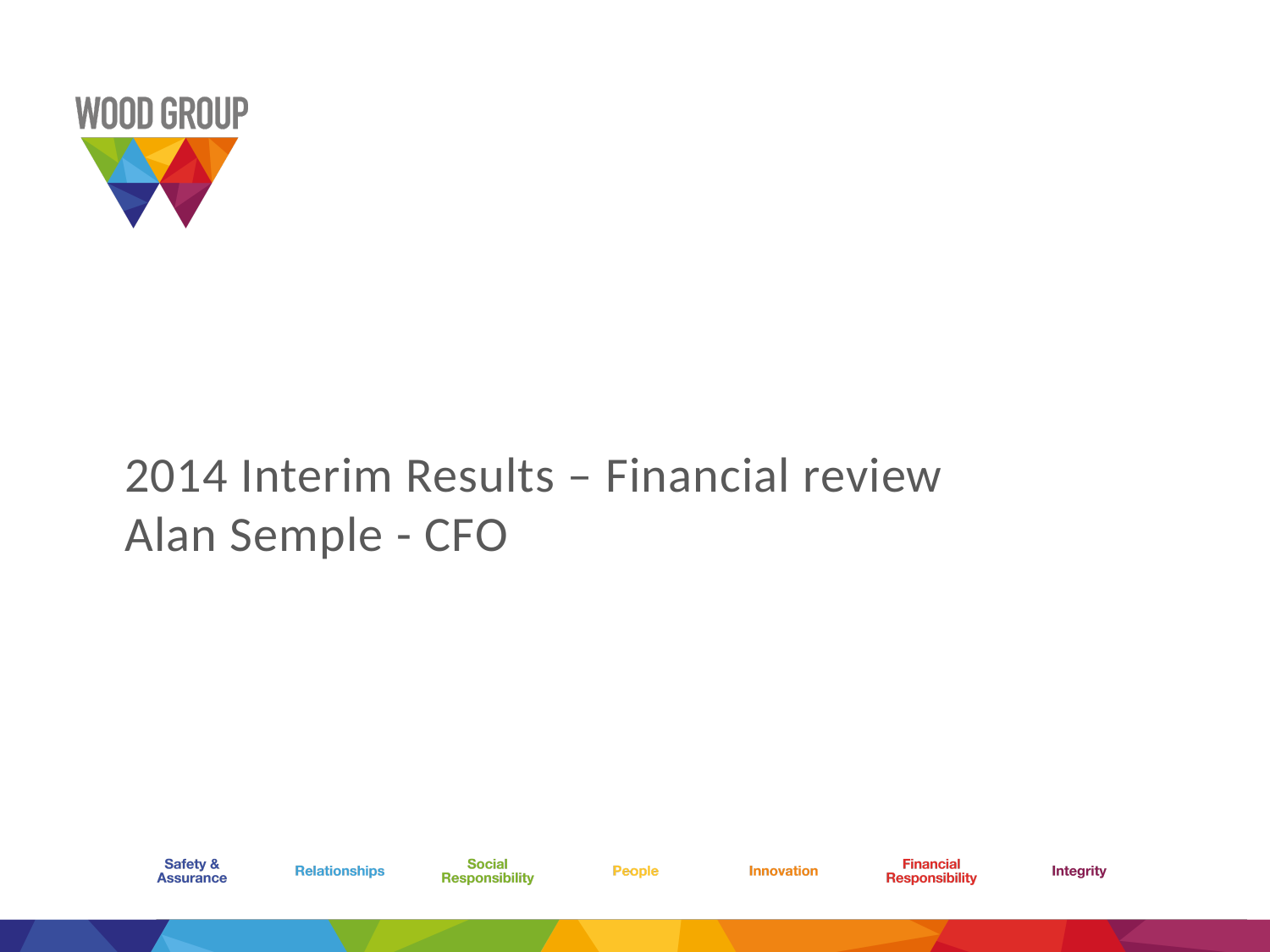

2014 Interim Results – Financial review
Alan Semple - CFO